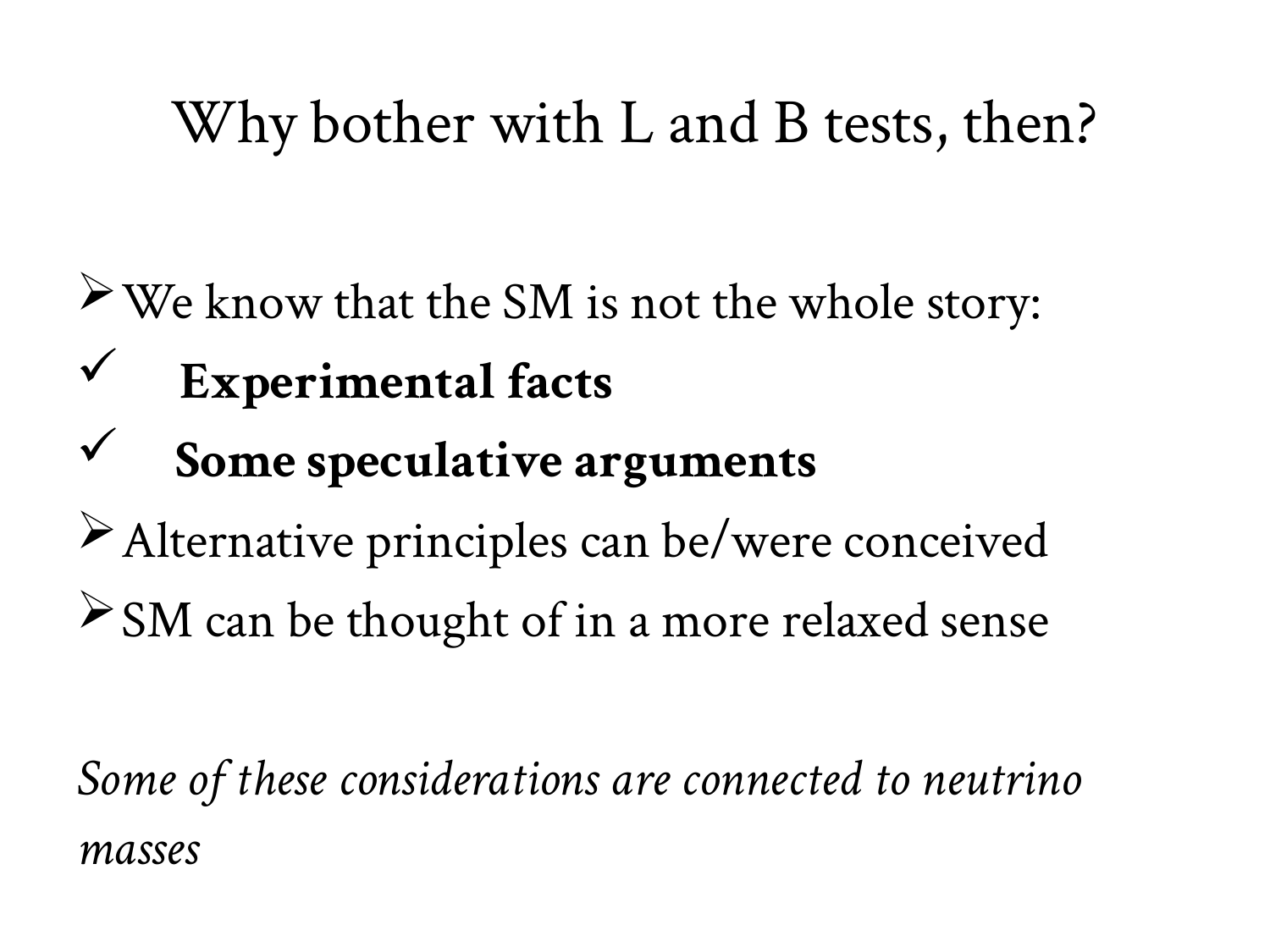

# Why bother with L and B tests, then?
We know that the SM is not the whole story:
     Experimental facts
     Some speculative arguments
Alternative principles can be/were conceived
SM can be thought of in a more relaxed sense

Some of these considerations are connected to neutrino masses